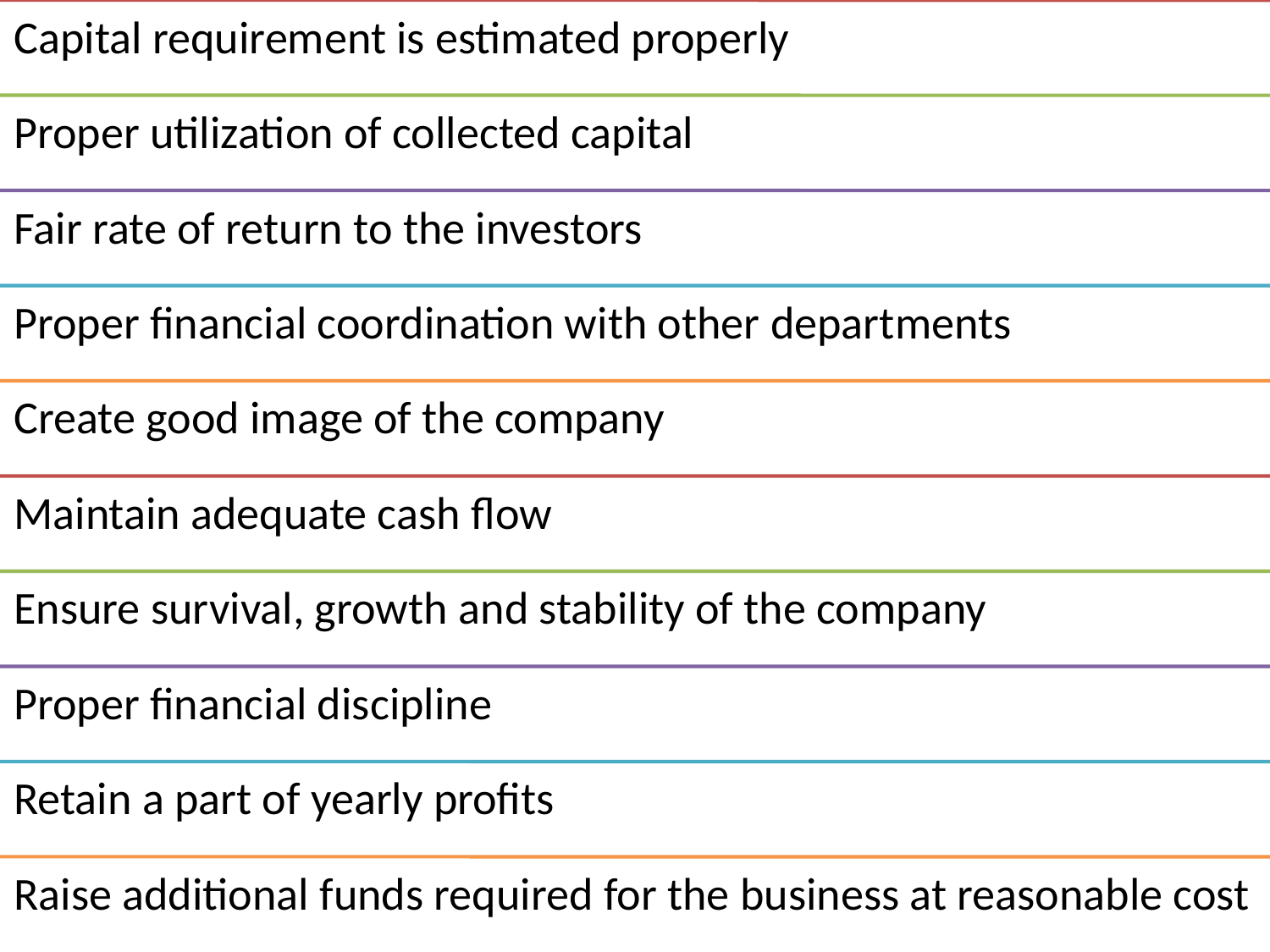

Capital requirement is estimated properly
Proper utilization of collected capital
Fair rate of return to the investors
Proper financial coordination with other departments
Create good image of the company
Maintain adequate cash flow
Ensure survival, growth and stability of the company
Proper financial discipline
Retain a part of yearly profits
Raise additional funds required for the business at reasonable cost